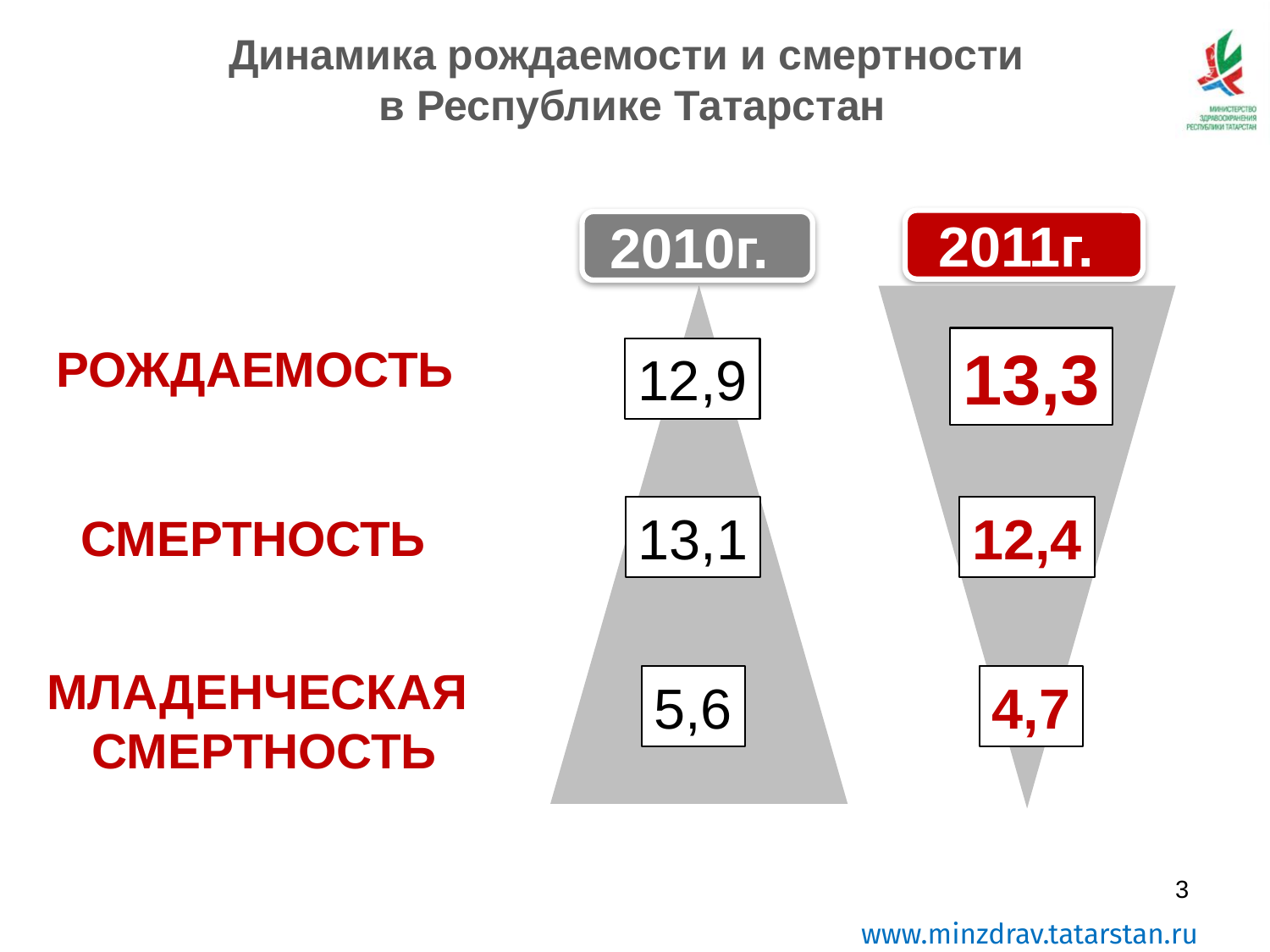

Динамика рождаемости и смертности
 в Республике Татарстан
2011г.
2010г.

13,3
РОЖДАЕМОСТЬ
12,9
13,1
12,4
смертность
младенческая
смертность
5,6
4,7
3